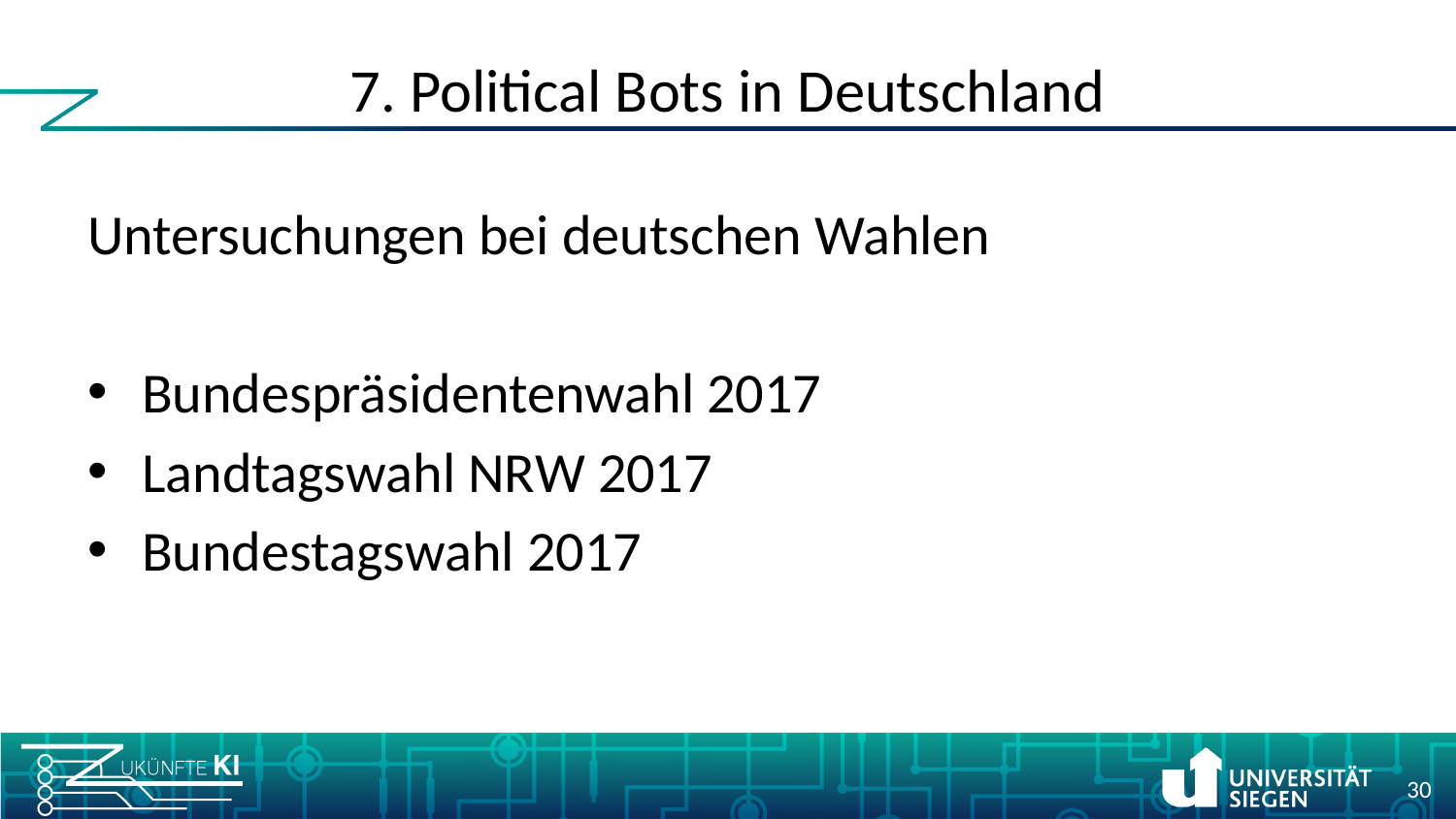

# 7. Political Bots in Deutschland
Untersuchungen bei deutschen Wahlen

Bundespräsidentenwahl 2017
Landtagswahl NRW 2017
Bundestagswahl 2017

30